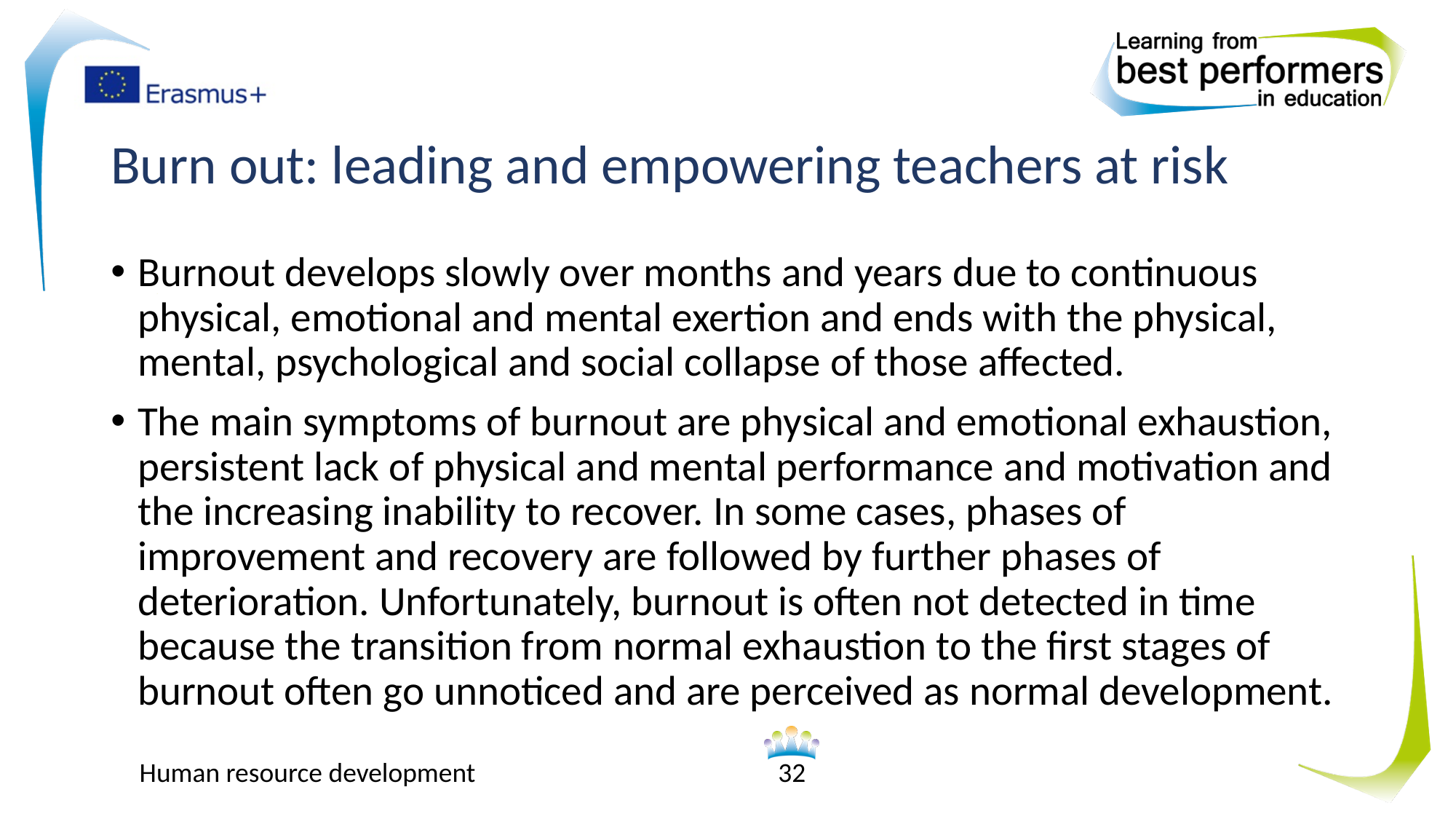

# Burn out: leading and empowering teachers at risk
Burnout develops slowly over months and years due to continuous physical, emotional and mental exertion and ends with the physical, mental, psychological and social collapse of those affected.
The main symptoms of burnout are physical and emotional exhaustion, persistent lack of physical and mental performance and motivation and the increasing inability to recover. In some cases, phases of improvement and recovery are followed by further phases of deterioration. Unfortunately, burnout is often not detected in time because the transition from normal exhaustion to the first stages of burnout often go unnoticed and are perceived as normal development.
Human resource development
32